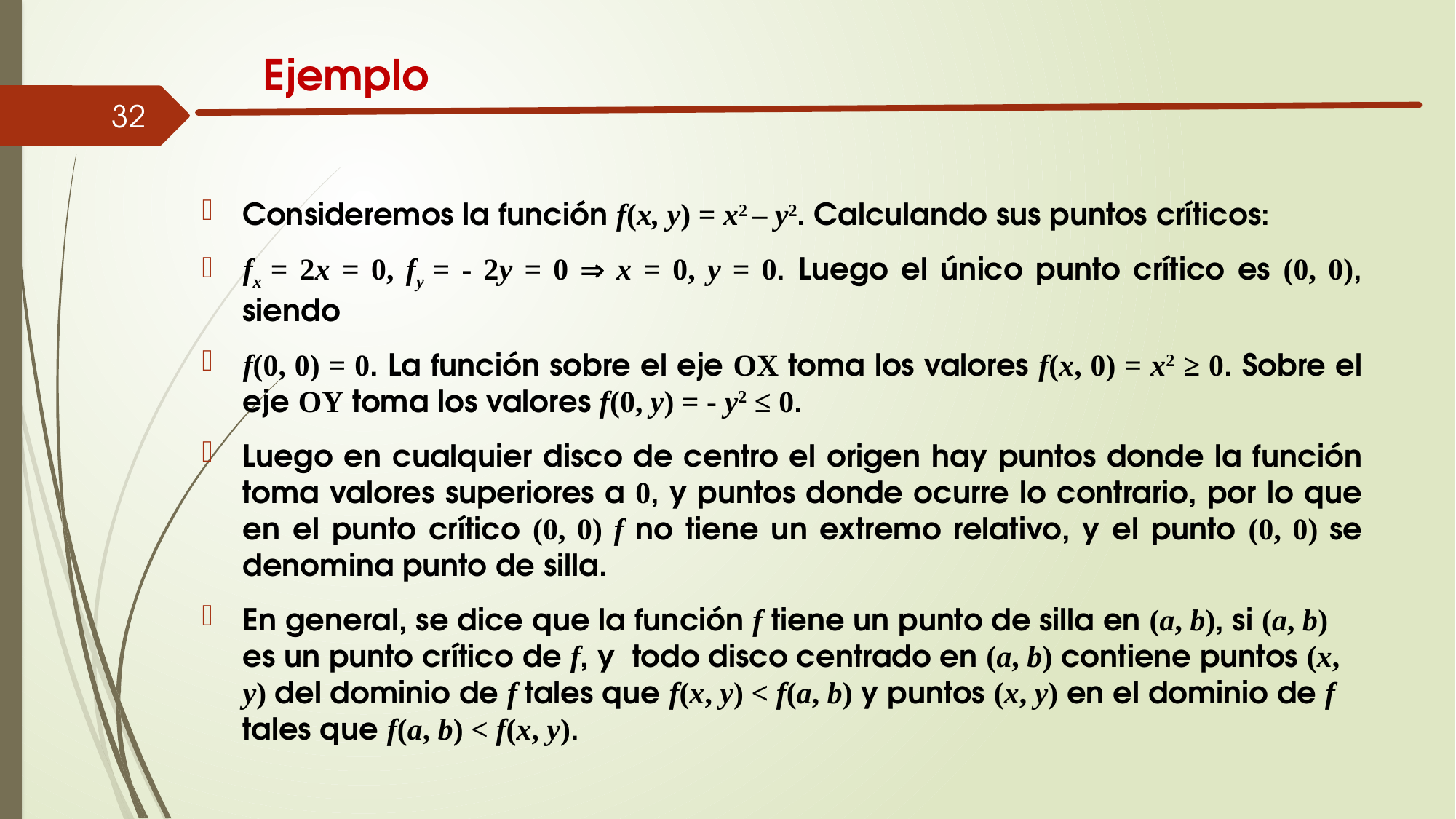

Ejemplo
32
Consideremos la función f(x, y) = x2 – y2. Calculando sus puntos críticos:
fx = 2x = 0, fy = - 2y = 0 ⇒ x = 0, y = 0. Luego el único punto crítico es (0, 0), siendo
f(0, 0) = 0. La función sobre el eje OX toma los valores f(x, 0) = x2 ≥ 0. Sobre el eje OY toma los valores f(0, y) = - y2 ≤ 0.
Luego en cualquier disco de centro el origen hay puntos donde la función toma valores superiores a 0, y puntos donde ocurre lo contrario, por lo que en el punto crítico (0, 0) f no tiene un extremo relativo, y el punto (0, 0) se denomina punto de silla.
En general, se dice que la función f tiene un punto de silla en (a, b), si (a, b) es un punto crítico de f, y  todo disco centrado en (a, b) contiene puntos (x, y) del dominio de f tales que f(x, y) < f(a, b) y puntos (x, y) en el dominio de f tales que f(a, b) < f(x, y).